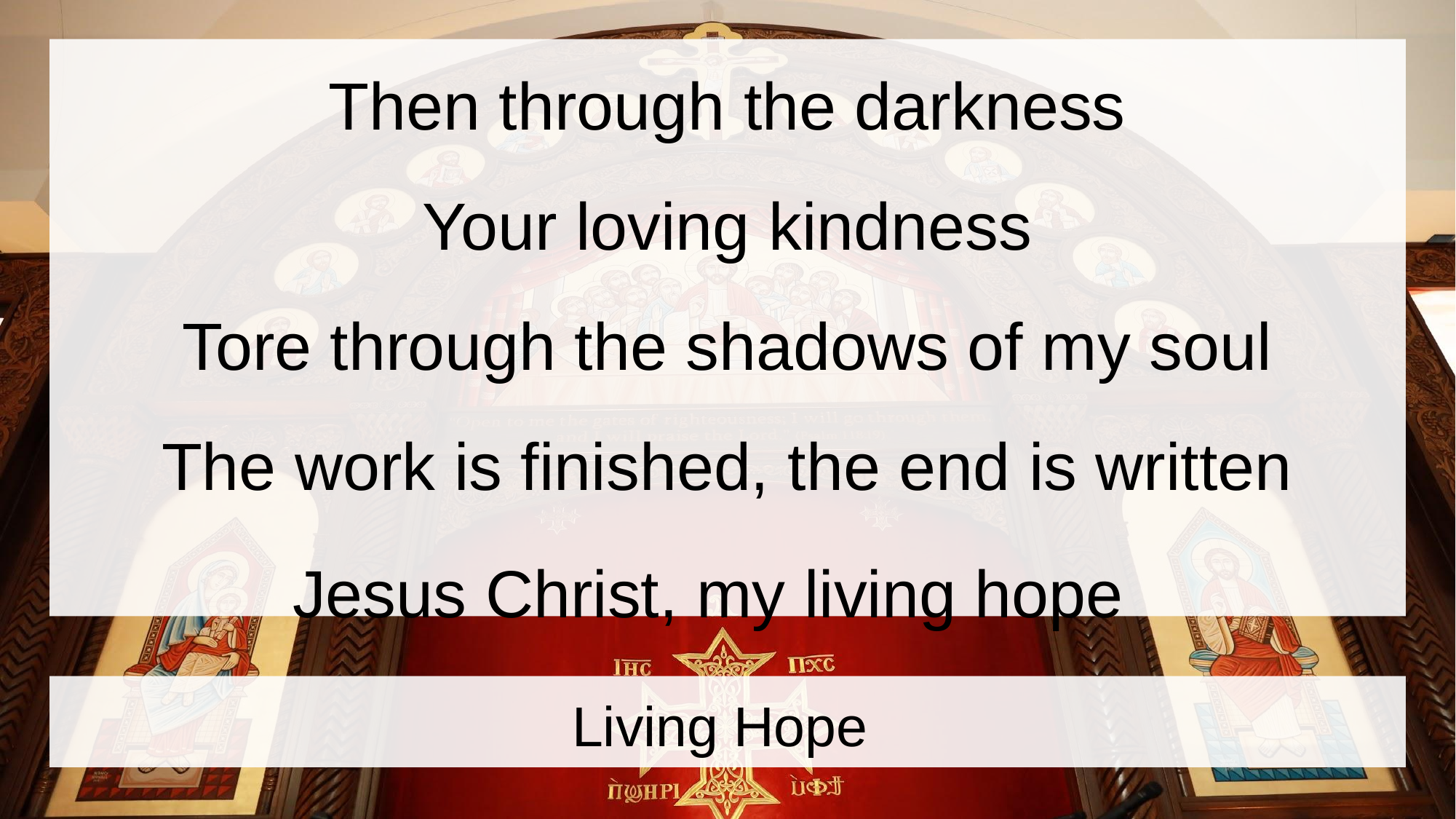

Then through the darkness
Your loving kindness
Tore through the shadows of my soul
The work is finished, the end is written
Jesus Christ, my living hope
# Living Hope